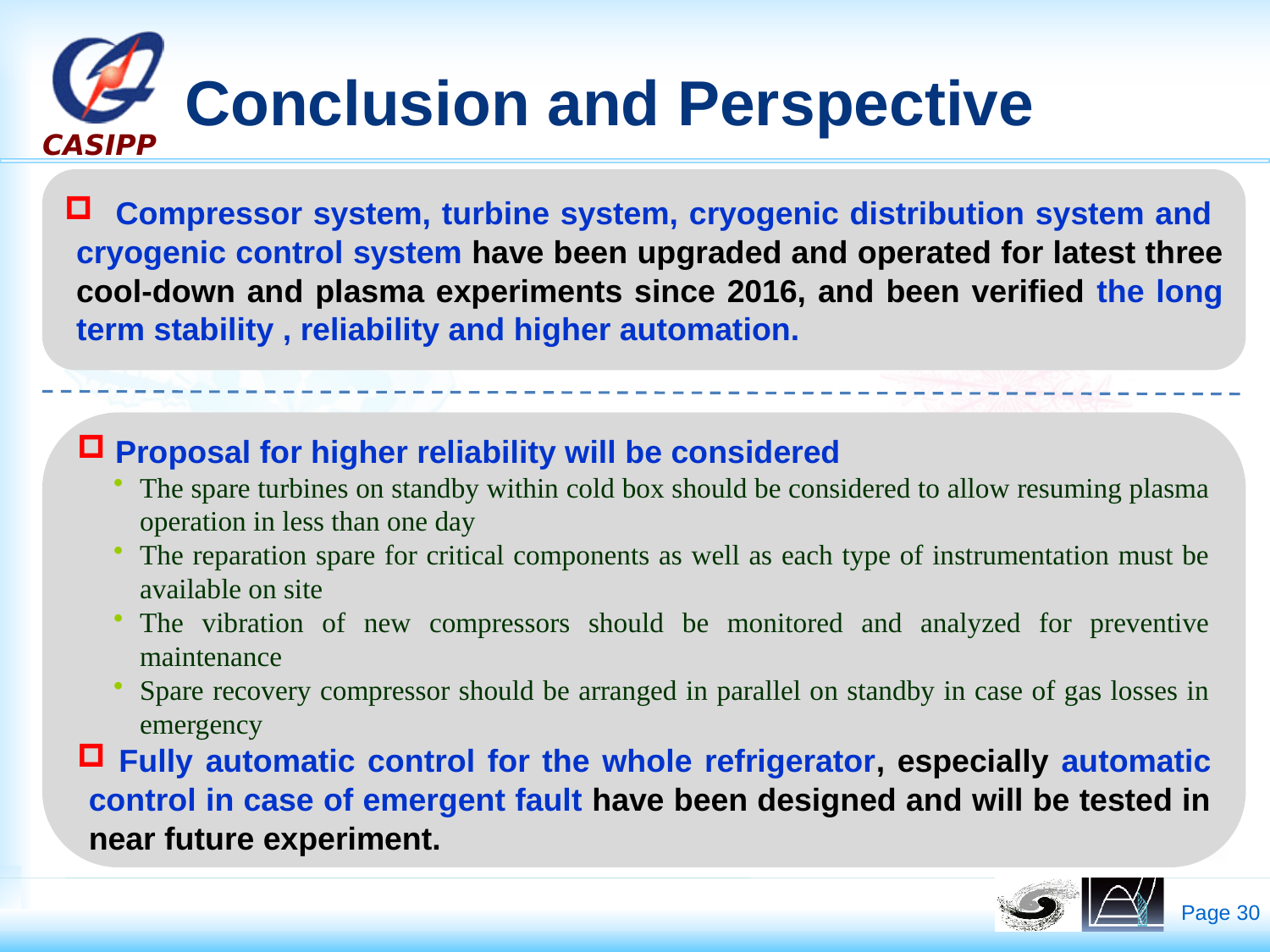

# Conclusion and Perspective
  Compressor system, turbine system, cryogenic distribution system and  cryogenic control system have been upgraded and operated for latest three cool-down and plasma experiments since 2016, and been verified the long term stability , reliability and higher automation.
 Proposal for higher reliability will be considered
The spare turbines on standby within cold box should be considered to allow resuming plasma operation in less than one day
The reparation spare for critical components as well as each type of instrumentation must be available on site
The vibration of new compressors should be monitored and analyzed for preventive maintenance
Spare recovery compressor should be arranged in parallel on standby in case of gas losses in emergency
 Fully automatic control for the whole refrigerator, especially automatic control in case of emergent fault have been designed and will be tested in near future experiment.
Page 30